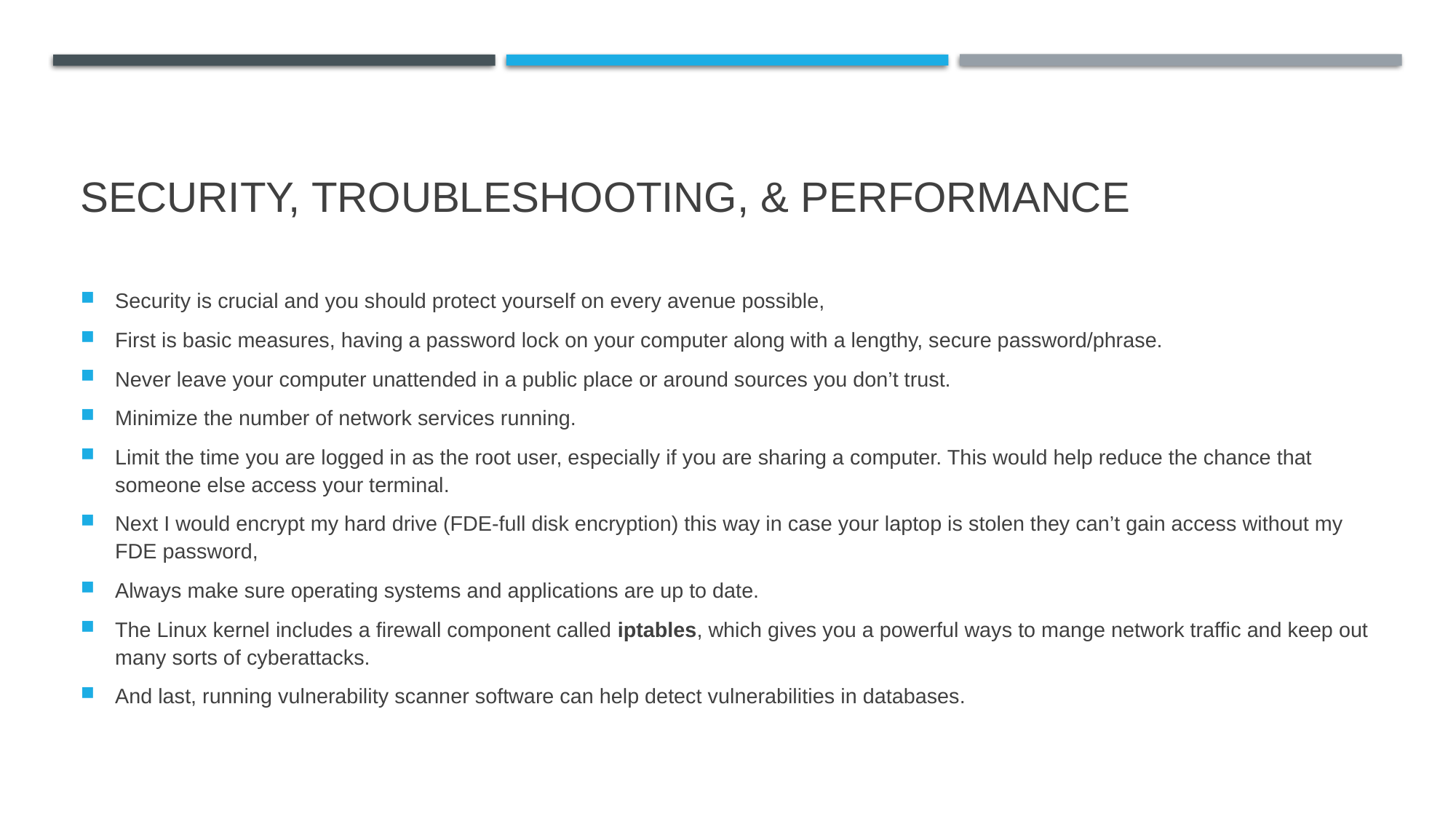

# Security, Troubleshooting, & performance
Security is crucial and you should protect yourself on every avenue possible,
First is basic measures, having a password lock on your computer along with a lengthy, secure password/phrase.
Never leave your computer unattended in a public place or around sources you don’t trust.
Minimize the number of network services running.
Limit the time you are logged in as the root user, especially if you are sharing a computer. This would help reduce the chance that someone else access your terminal.
Next I would encrypt my hard drive (FDE-full disk encryption) this way in case your laptop is stolen they can’t gain access without my FDE password,
Always make sure operating systems and applications are up to date.
The Linux kernel includes a firewall component called iptables, which gives you a powerful ways to mange network traffic and keep out many sorts of cyberattacks.
And last, running vulnerability scanner software can help detect vulnerabilities in databases.